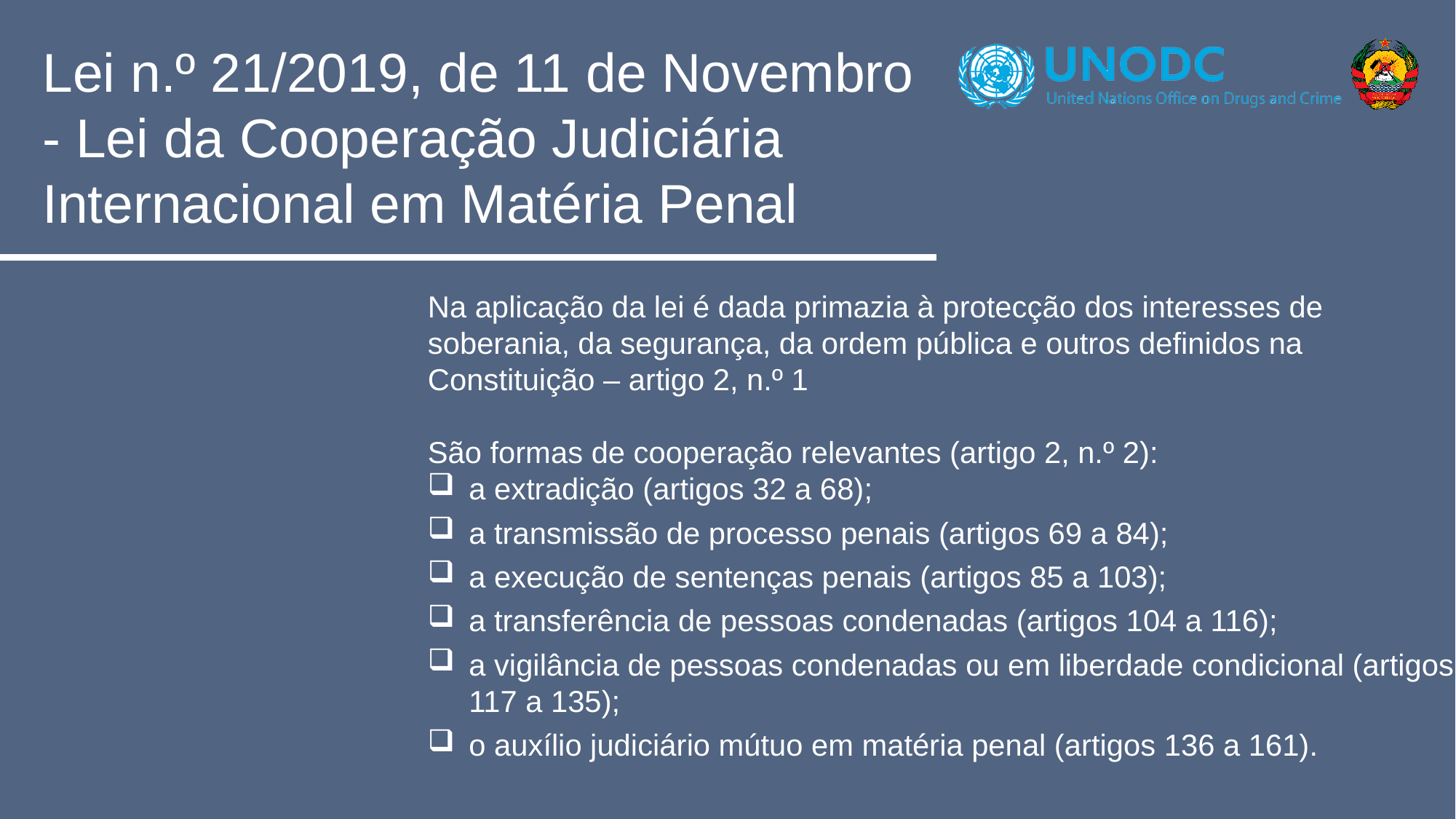

Lei n.º 21/2019, de 11 de Novembro - Lei da Cooperação Judiciária Internacional em Matéria Penal
Na aplicação da lei é dada primazia à protecção dos interesses de soberania, da segurança, da ordem pública e outros definidos na Constituição – artigo 2, n.º 1

São formas de cooperação relevantes (artigo 2, n.º 2):
a extradição (artigos 32 a 68);
a transmissão de processo penais (artigos 69 a 84);
a execução de sentenças penais (artigos 85 a 103);
a transferência de pessoas condenadas (artigos 104 a 116);
a vigilância de pessoas condenadas ou em liberdade condicional (artigos 117 a 135);
o auxílio judiciário mútuo em matéria penal (artigos 136 a 161).